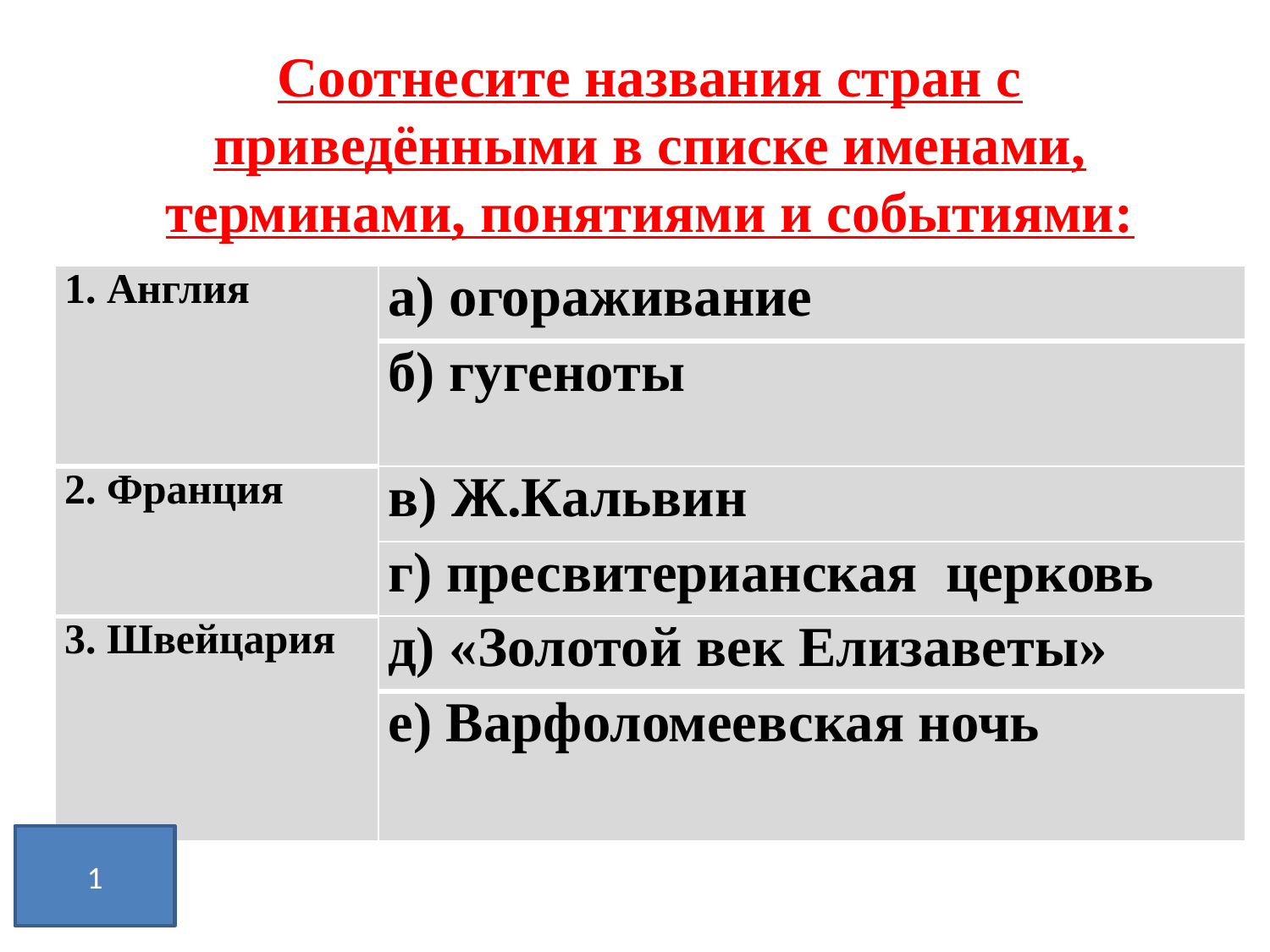

# Соотнесите названия стран с приведёнными в списке именами, терминами, понятиями и событиями:
| 1. Англия | а) огораживание |
| --- | --- |
|  | б) гугеноты |
| 2. Франция | в) Ж.Кальвин |
|  | г) пресвитерианская церковь |
| 3. Швейцария | д) «Золотой век Елизаветы» |
|  | е) Варфоломеевская ночь |

1